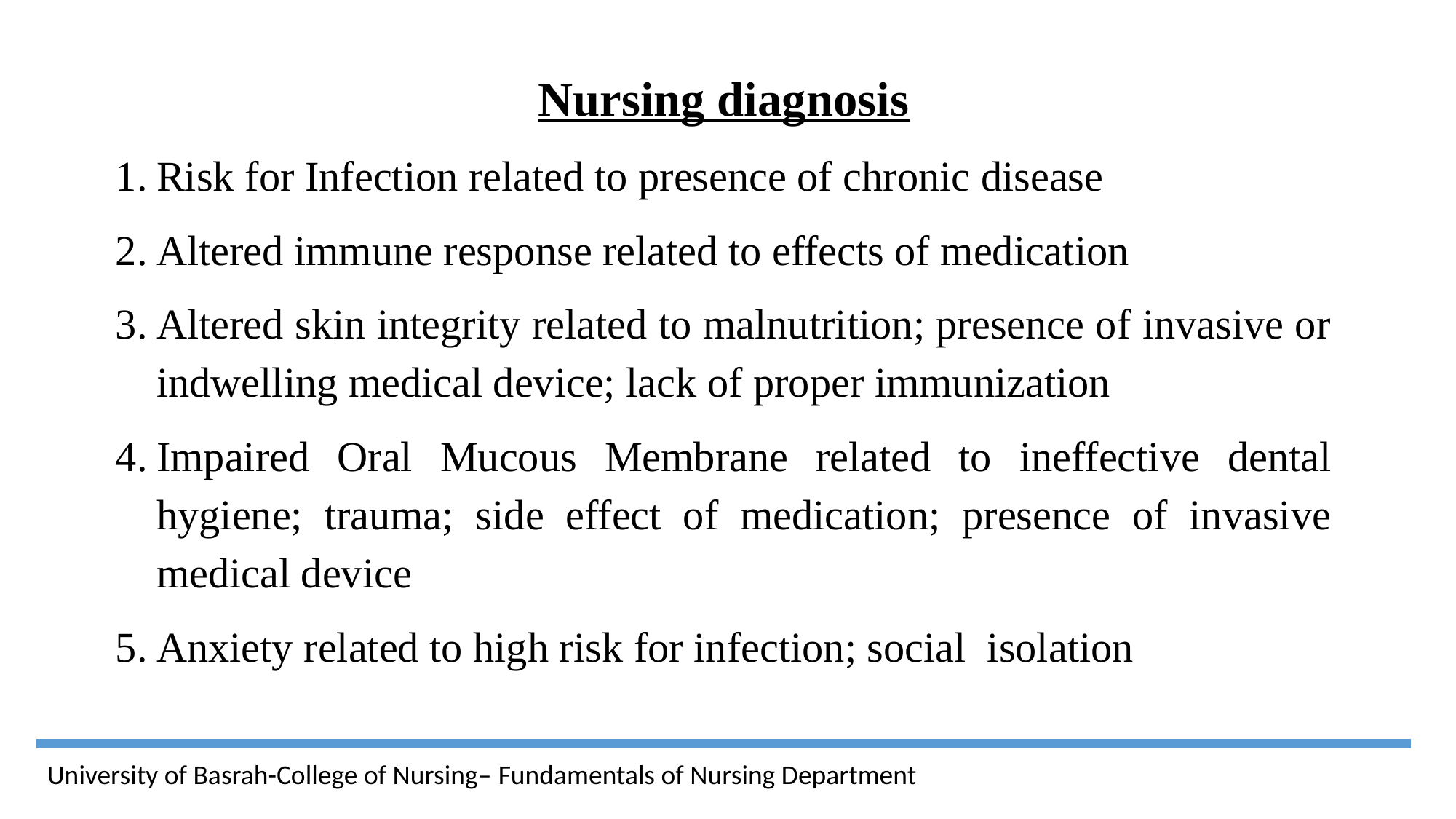

Nursing diagnosis
Risk for Infection related to presence of chronic disease
Altered immune response related to effects of medication
Altered skin integrity related to malnutrition; presence of invasive or indwelling medical device; lack of proper immunization
Impaired Oral Mucous Membrane related to ineffective dental hygiene; trauma; side effect of medication; presence of invasive medical device
Anxiety related to high risk for infection; social  isolation

University of Basrah-College of Nursing– Fundamentals of Nursing Department